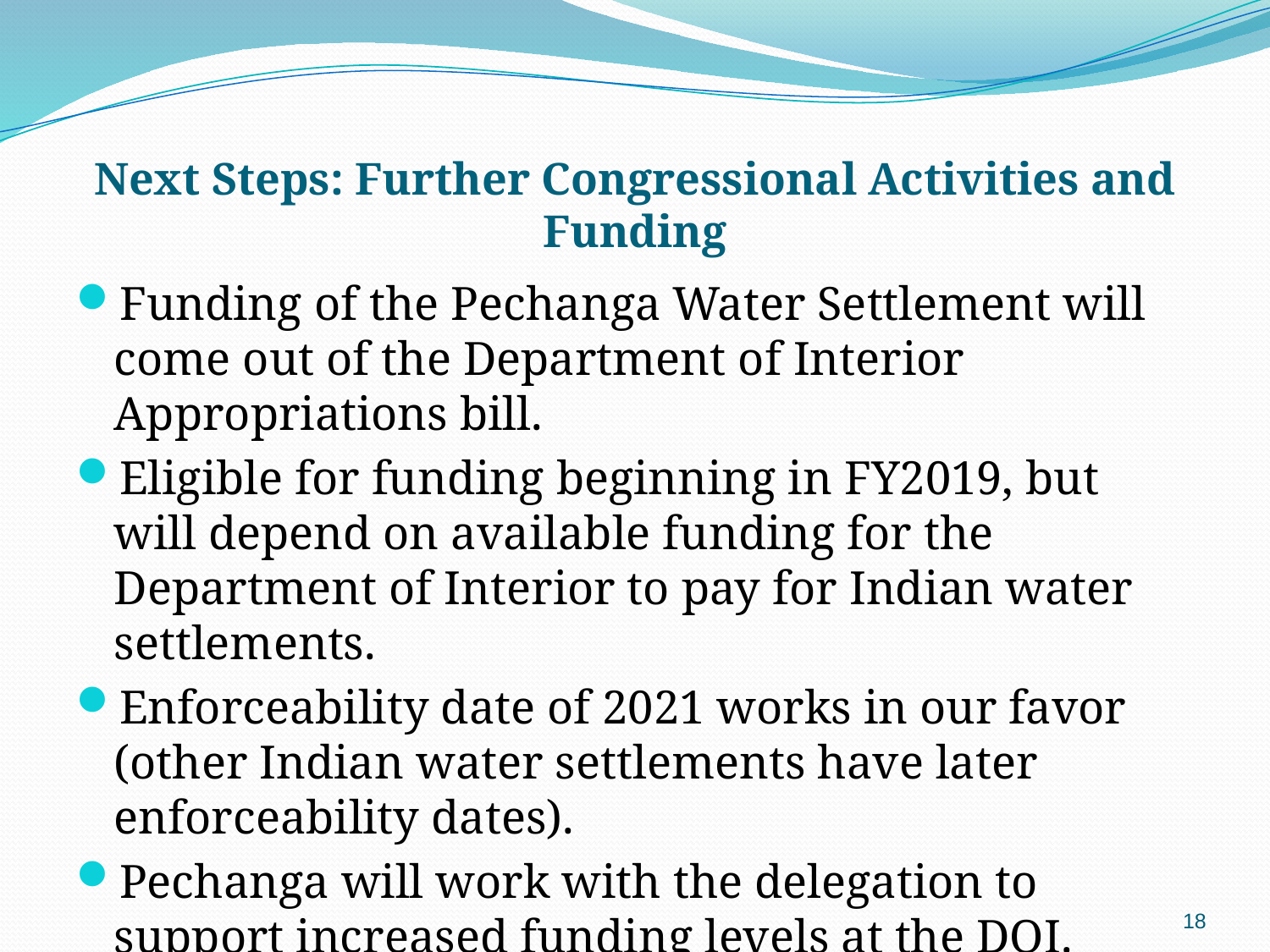

# Next Steps: Further Congressional Activities and Funding
Funding of the Pechanga Water Settlement will come out of the Department of Interior Appropriations bill.
Eligible for funding beginning in FY2019, but will depend on available funding for the Department of Interior to pay for Indian water settlements.
Enforceability date of 2021 works in our favor (other Indian water settlements have later enforceability dates).
Pechanga will work with the delegation to support increased funding levels at the DOI.
18